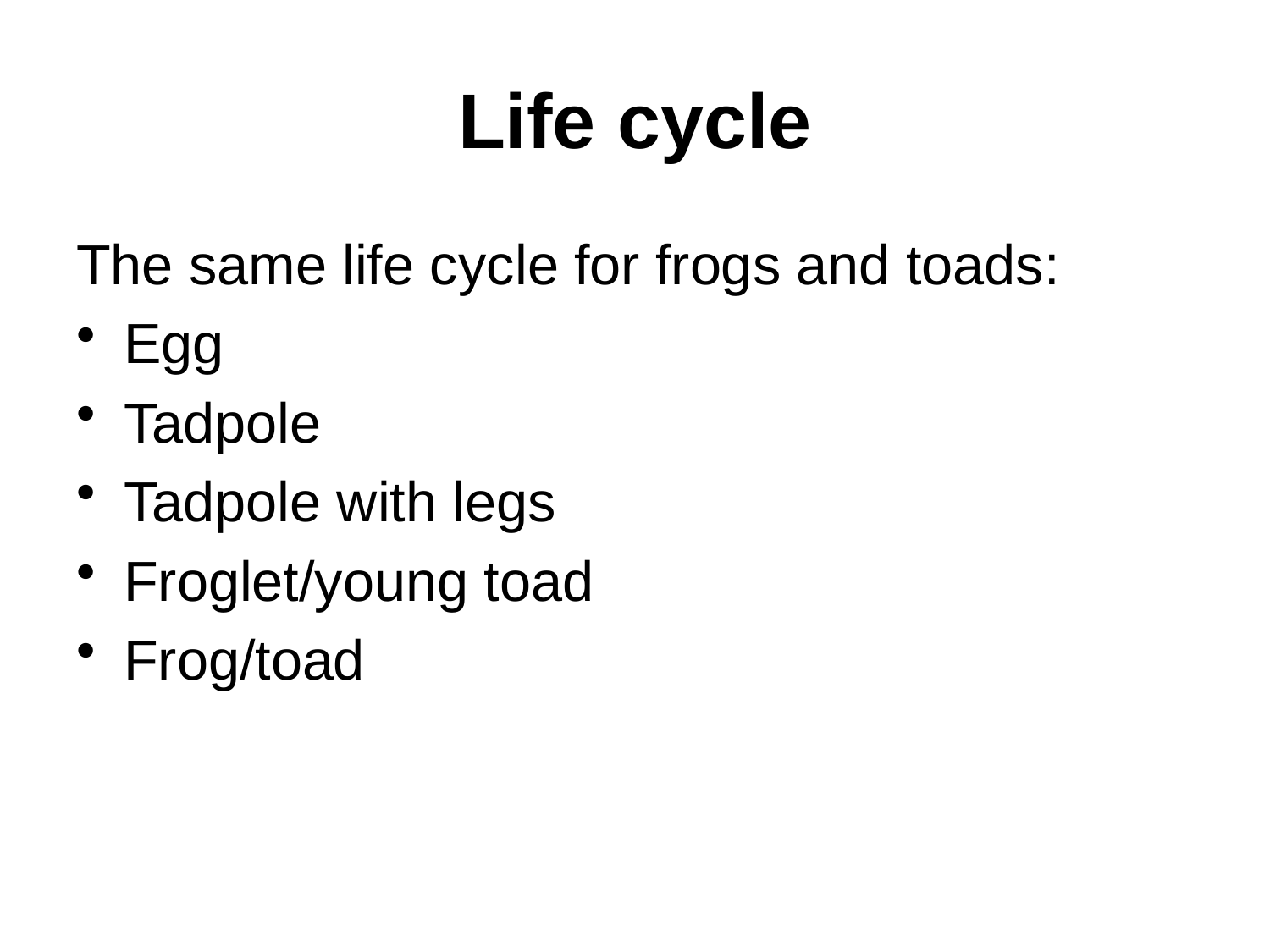

# Life cycle
The same life cycle for frogs and toads:
Egg
Tadpole
Tadpole with legs
Froglet/young toad
Frog/toad